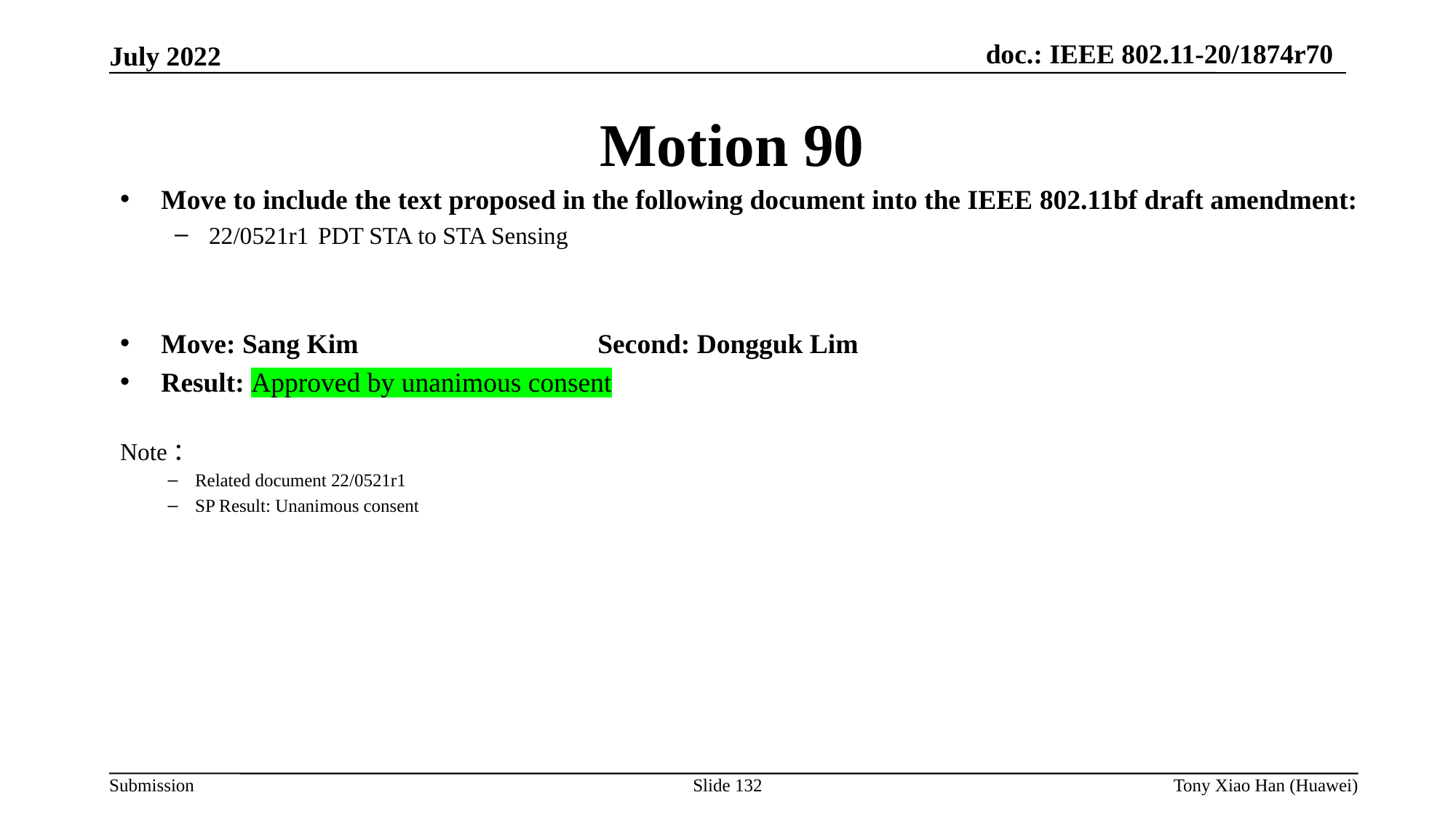

Motion 90

Move to include the text proposed in the following document into the IEEE 802.11bf draft amendment:
22/0521r1 	PDT STA to STA Sensing

Move: Sang Kim 			Second: Dongguk Lim
Result: Approved by unanimous consent

Note：
Related document 22/0521r1
SP Result: Unanimous consent